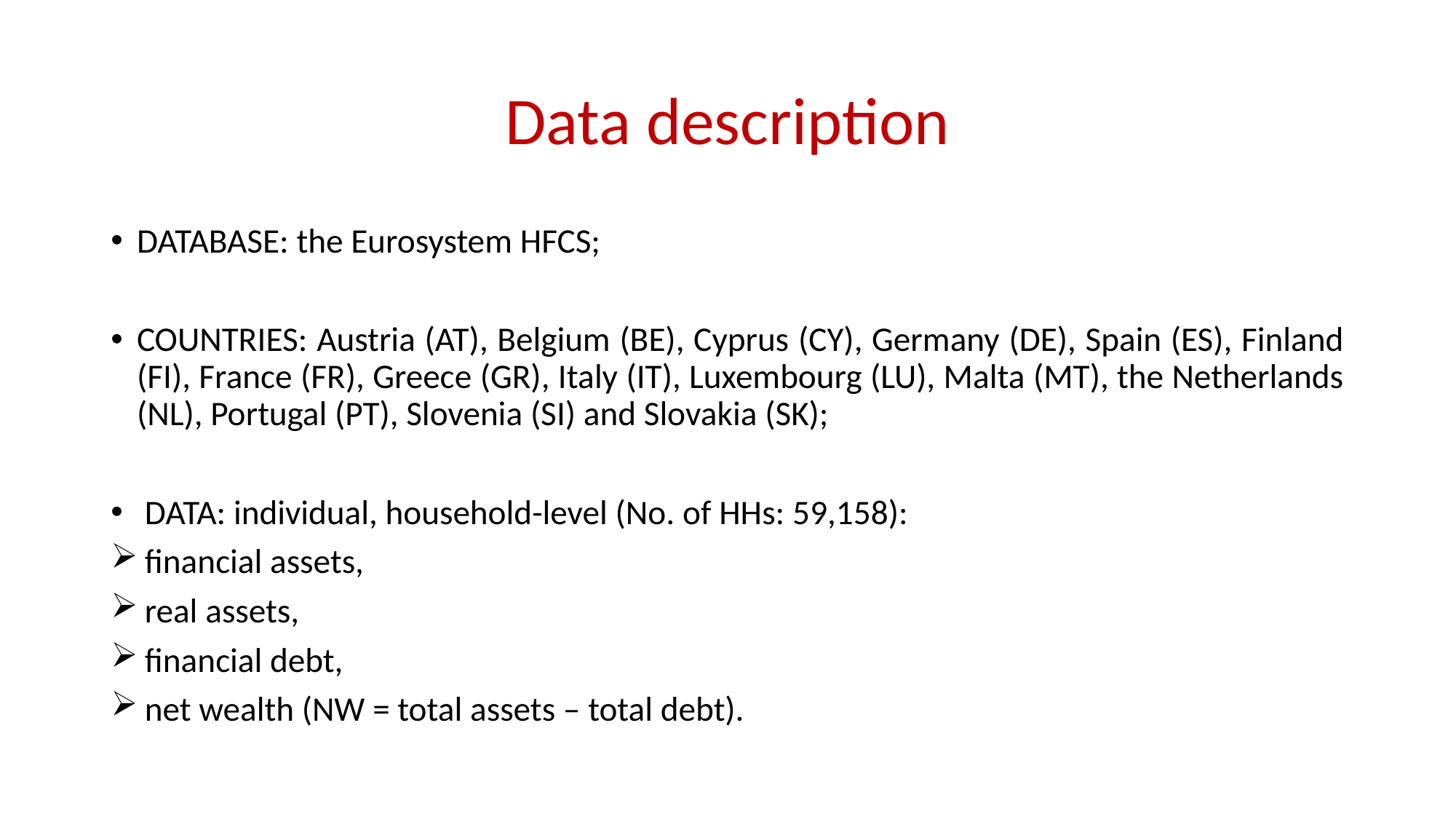

# Data description
DATABASE: the Eurosystem HFCS;

COUNTRIES: Austria (AT), Belgium (BE), Cyprus (CY), Germany (DE), Spain (ES), Finland (FI), France (FR), Greece (GR), Italy (IT), Luxembourg (LU), Malta (MT), the Netherlands (NL), Portugal (PT), Slovenia (SI) and Slovakia (SK);

 DATA: individual, household-level (No. of HHs: 59,158):
 financial assets,
 real assets,
 financial debt,
 net wealth (NW = total assets – total debt).